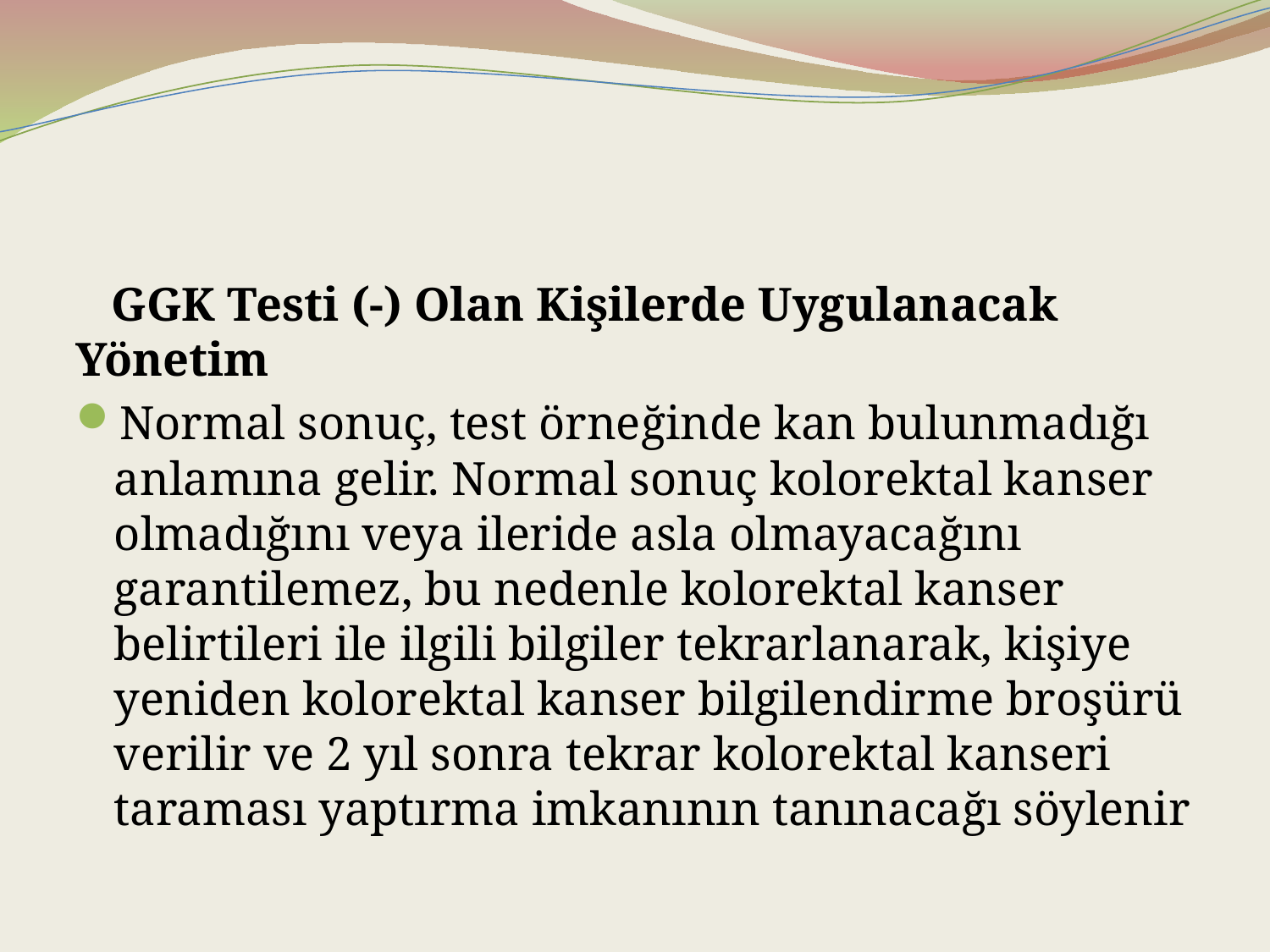

#
   GGK Testi (-) Olan Kişilerde Uygulanacak Yönetim
Normal sonuç, test örneğinde kan bulunmadığı anlamına gelir. Normal sonuç kolorektal kanser olmadığını veya ileride asla olmayacağını garantilemez, bu nedenle kolorektal kanser belirtileri ile ilgili bilgiler tekrarlanarak, kişiye yeniden kolorektal kanser bilgilendirme broşürü verilir ve 2 yıl sonra tekrar kolorektal kanseri taraması yaptırma imkanının tanınacağı söylenir